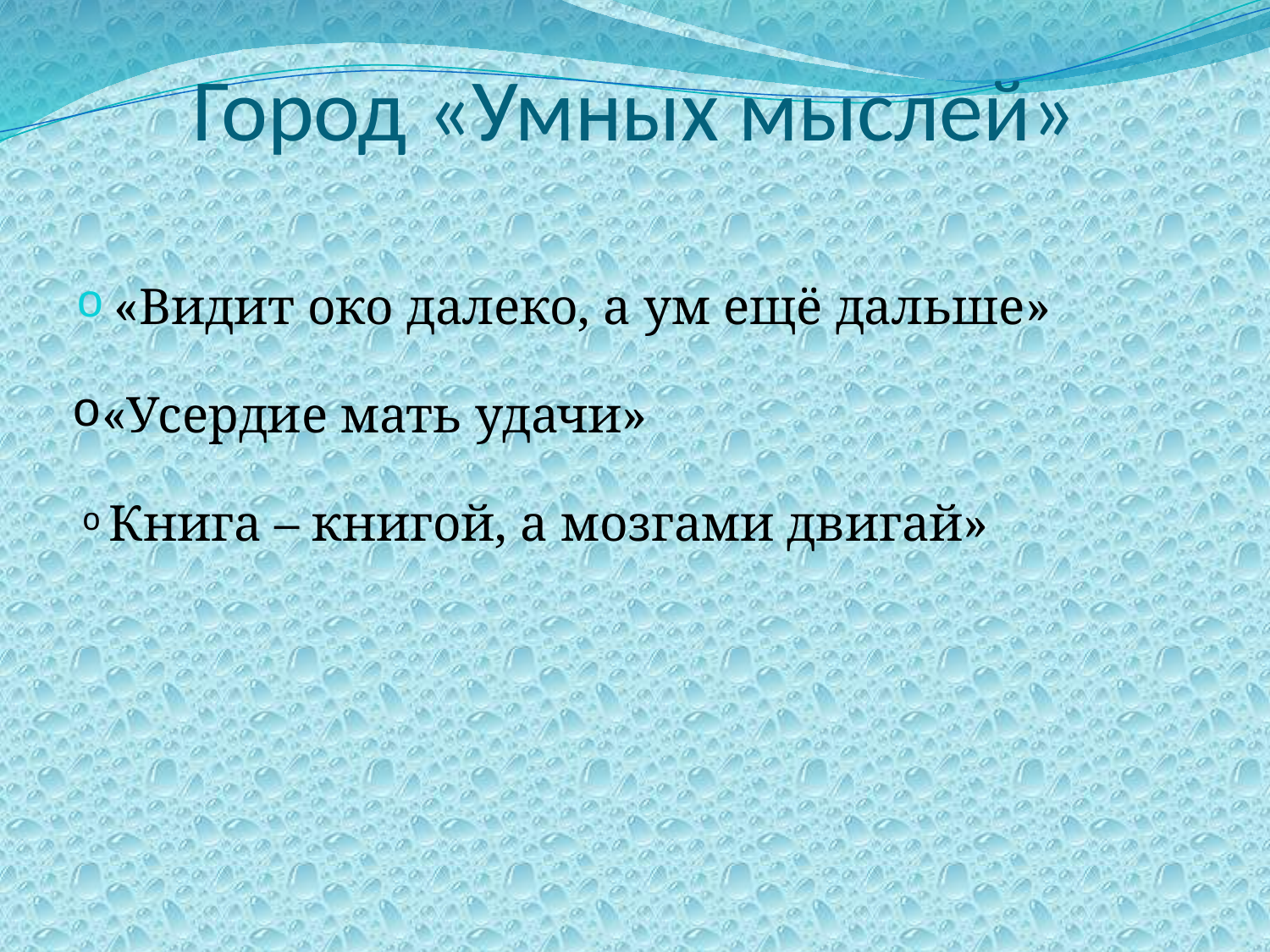

# Город «Умных мыслей»
«Видит око далеко, а ум ещё дальше»
«Усердие мать удачи»
 Книга – книгой, а мозгами двигай»